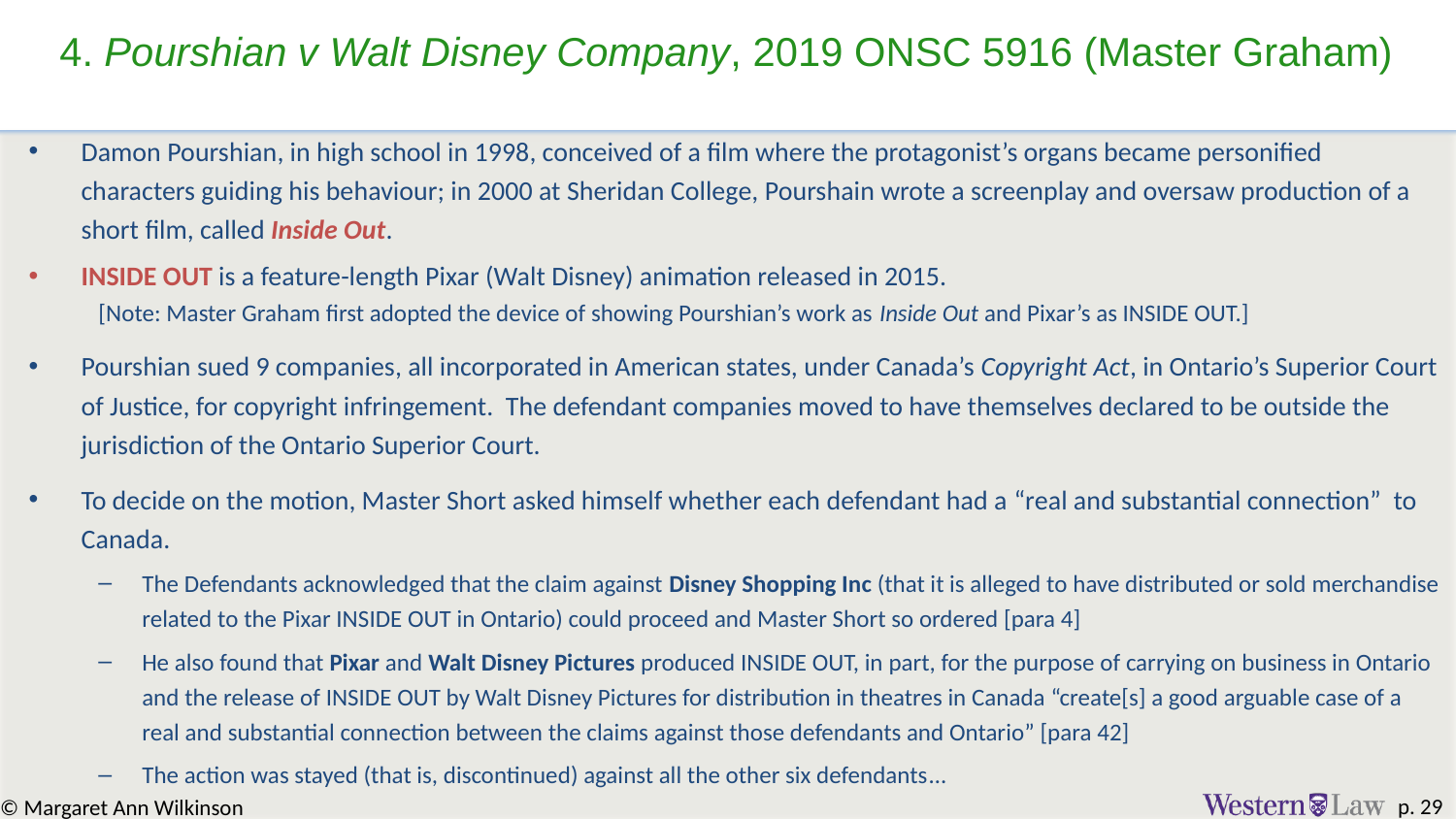

# 4. Pourshian v Walt Disney Company, 2019 ONSC 5916 (Master Graham)
Damon Pourshian, in high school in 1998, conceived of a film where the protagonist’s organs became personified characters guiding his behaviour; in 2000 at Sheridan College, Pourshain wrote a screenplay and oversaw production of a short film, called Inside Out.
INSIDE OUT is a feature-length Pixar (Walt Disney) animation released in 2015.
[Note: Master Graham first adopted the device of showing Pourshian’s work as Inside Out and Pixar’s as INSIDE OUT.]
Pourshian sued 9 companies, all incorporated in American states, under Canada’s Copyright Act, in Ontario’s Superior Court of Justice, for copyright infringement.  The defendant companies moved to have themselves declared to be outside the jurisdiction of the Ontario Superior Court.
To decide on the motion, Master Short asked himself whether each defendant had a “real and substantial connection”  to Canada.
The Defendants acknowledged that the claim against Disney Shopping Inc (that it is alleged to have distributed or sold merchandise related to the Pixar INSIDE OUT in Ontario) could proceed and Master Short so ordered [para 4]
He also found that Pixar and Walt Disney Pictures produced INSIDE OUT, in part, for the purpose of carrying on business in Ontario and the release of INSIDE OUT by Walt Disney Pictures for distribution in theatres in Canada “create[s] a good arguable case of a real and substantial connection between the claims against those defendants and Ontario” [para 42]
The action was stayed (that is, discontinued) against all the other six defendants…